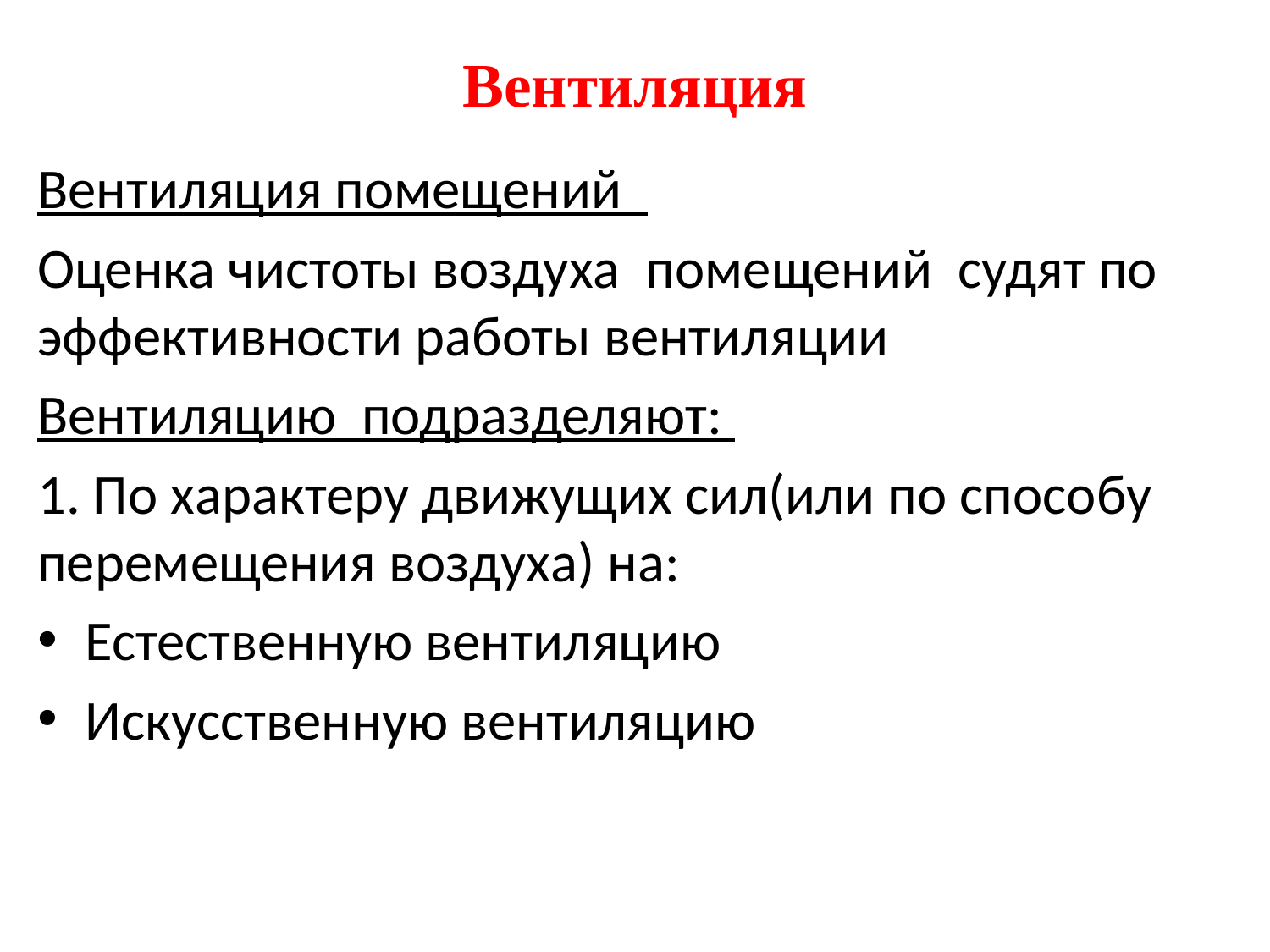

# Вентиляция
Вентиляция помещений
Оценка чистоты воздуха  помещений  судят по эффективности работы вентиляции
Вентиляцию  подразделяют:
1. По характеру движущих сил(или по способу перемещения воздуха) на:
Естественную вентиляцию
Искусственную вентиляцию